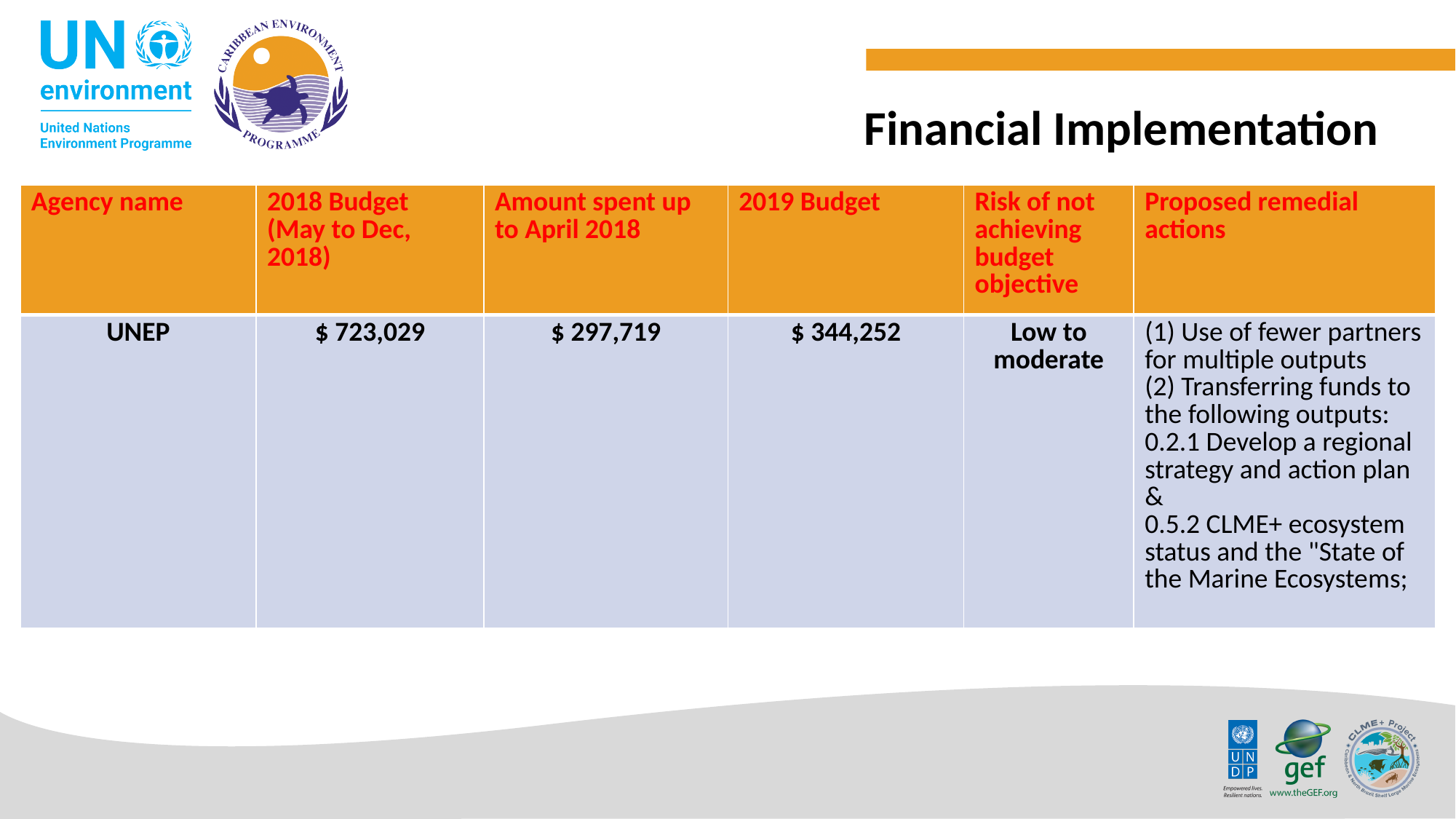

Financial Implementation
| Agency name | 2018 Budget (May to Dec, 2018) | Amount spent up to April 2018 | 2019 Budget | Risk of not achieving budget objective | Proposed remedial actions |
| --- | --- | --- | --- | --- | --- |
| UNEP | $ 723,029 | $ 297,719 | $ 344,252 | Low to moderate | (1) Use of fewer partners for multiple outputs (2) Transferring funds to the following outputs: 0.2.1 Develop a regional strategy and action plan & 0.5.2 CLME+ ecosystem status and the "State of the Marine Ecosystems; |